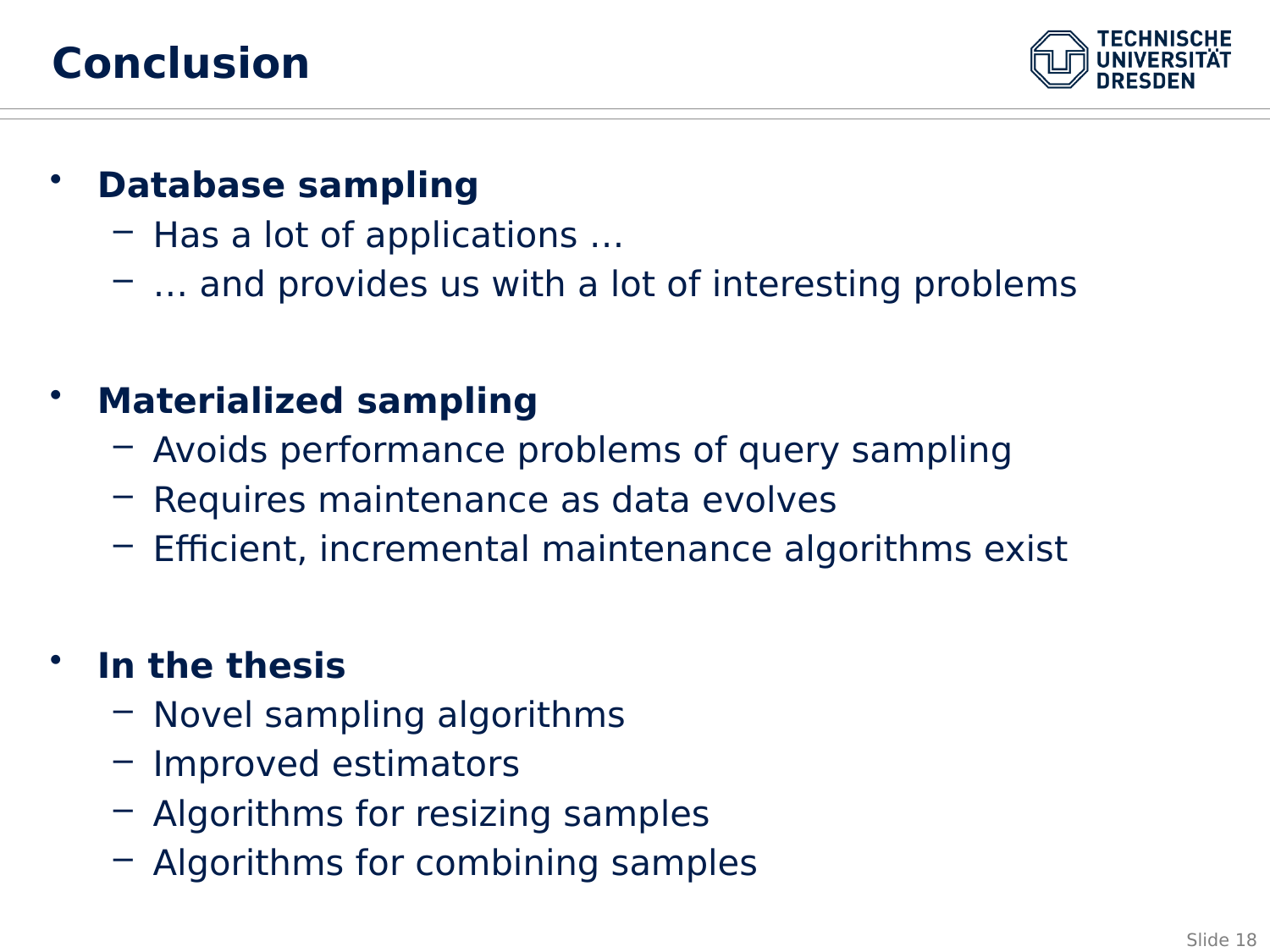

# Conclusion
Database sampling
Has a lot of applications …
… and provides us with a lot of interesting problems

Materialized sampling
Avoids performance problems of query sampling
Requires maintenance as data evolves
Efficient, incremental maintenance algorithms exist

In the thesis
Novel sampling algorithms
Improved estimators
Algorithms for resizing samples
Algorithms for combining samples